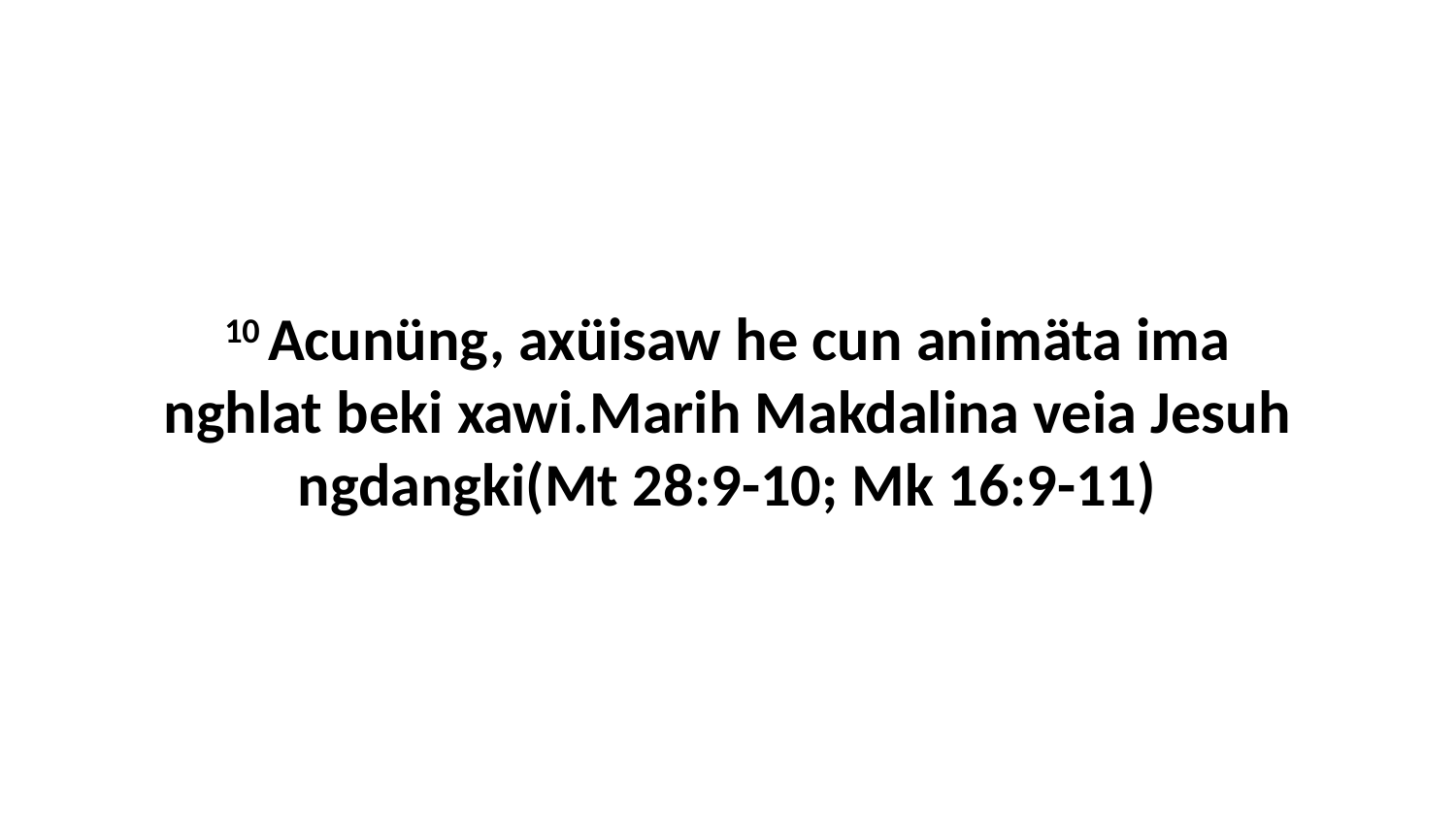

10 Acunüng, axüisaw he cun animäta ima nghlat beki xawi.Marih Makdalina veia Jesuh ngdangki (Mt 28:9-10; Mk 16:9-11)